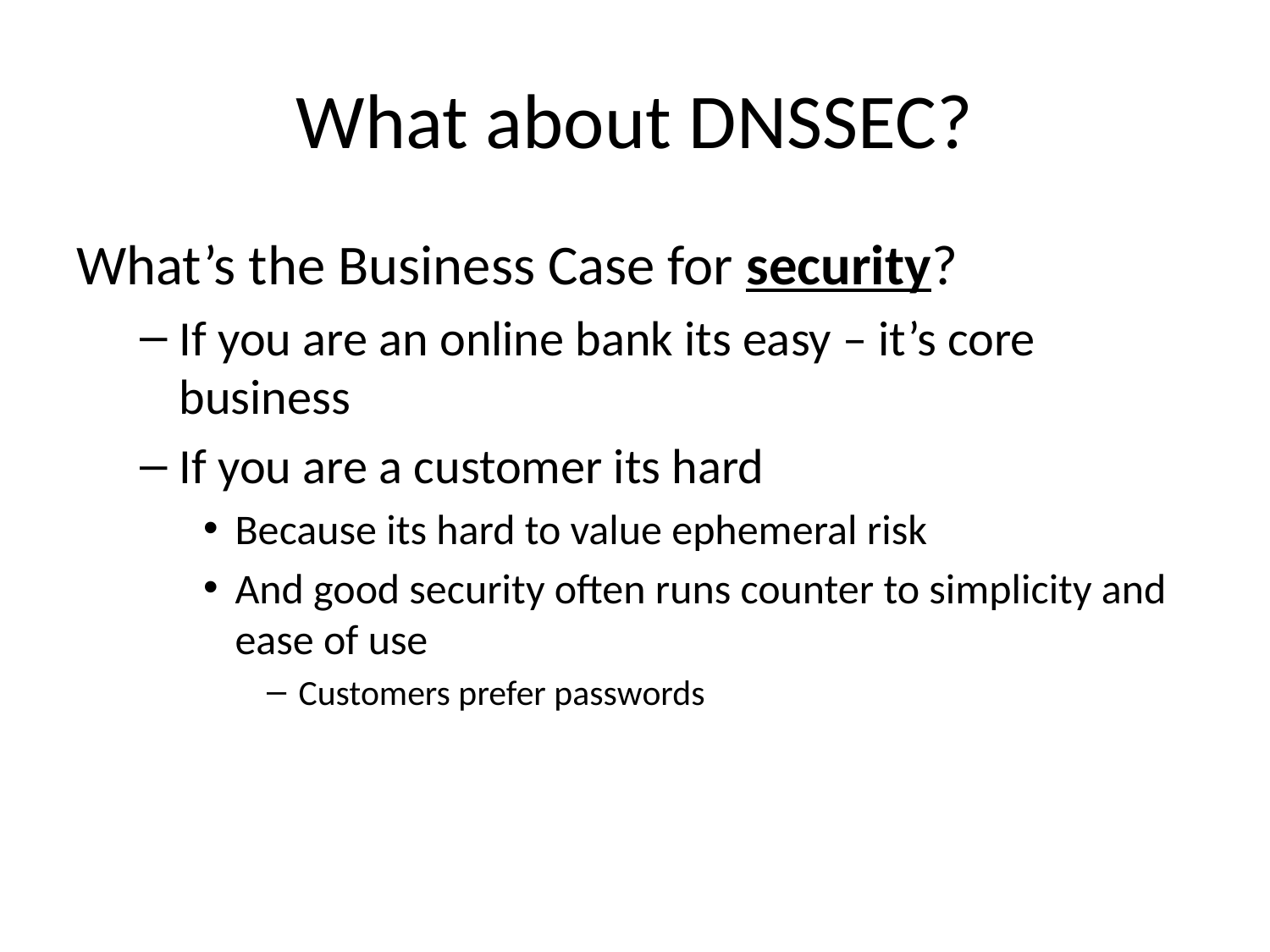

# What about DNSSEC?
What’s the Business Case for security?
If you are an online bank its easy – it’s core business
If you are a customer its hard
Because its hard to value ephemeral risk
And good security often runs counter to simplicity and ease of use
Customers prefer passwords